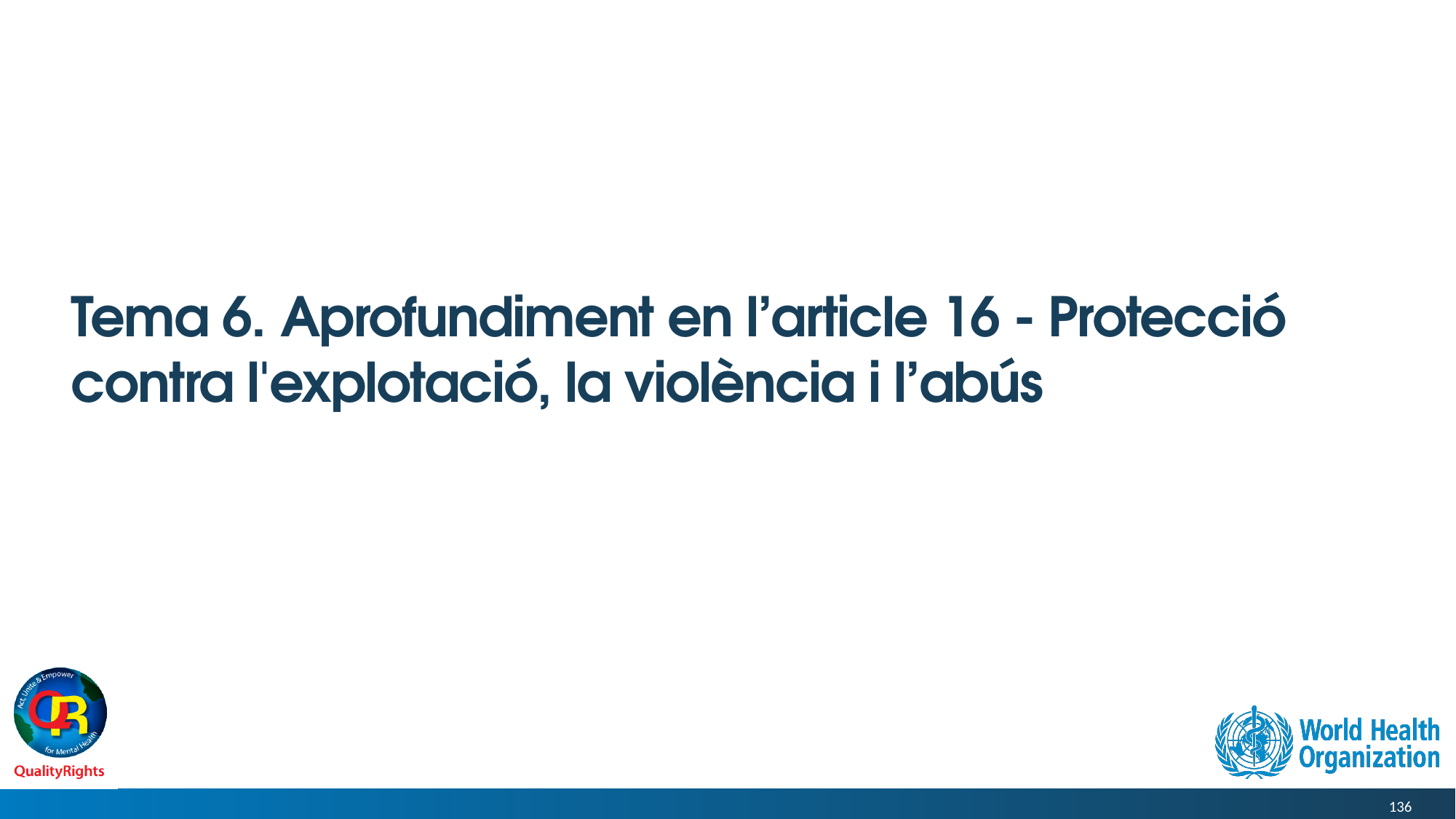

# Tema 6. Aprofundiment en l’article 16 - Protecció contra l'explotació, la violència i l’abús